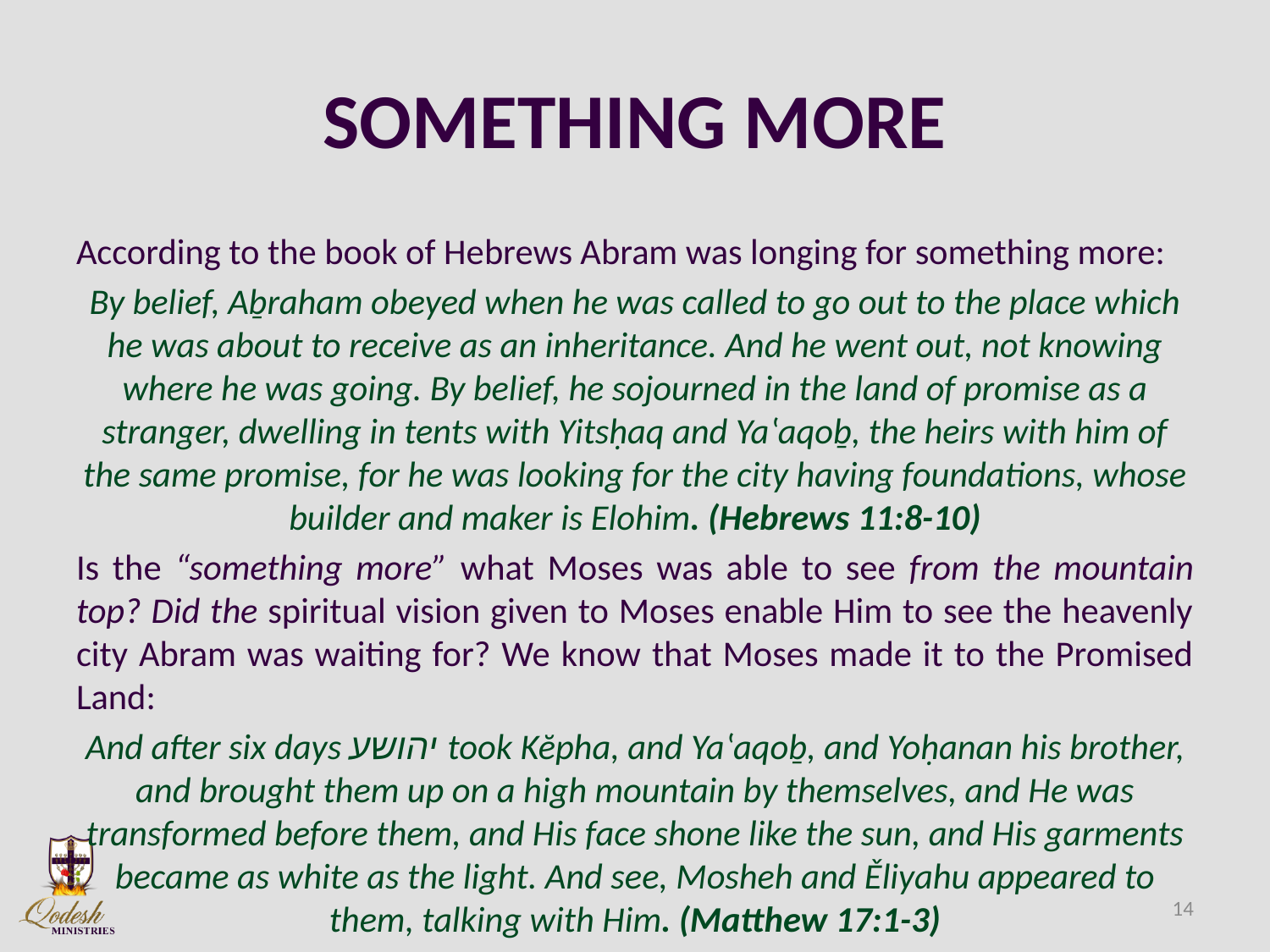

# SOMETHING MORE
According to the book of Hebrews Abram was longing for something more:
By belief, Aḇraham obeyed when he was called to go out to the place which he was about to receive as an inheritance. And he went out, not knowing where he was going. By belief, he sojourned in the land of promise as a stranger, dwelling in tents with Yitsḥaq and Yaʽaqoḇ, the heirs with him of the same promise, for he was looking for the city having foundations, whose builder and maker is Elohim. (Hebrews 11:8-10)
Is the “something more” what Moses was able to see from the mountain top? Did the spiritual vision given to Moses enable Him to see the heavenly city Abram was waiting for? We know that Moses made it to the Promised Land:
And after six days יהושע took Kĕpha, and Yaʽaqoḇ, and Yoḥanan his brother, and brought them up on a high mountain by themselves, and He was transformed before them, and His face shone like the sun, and His garments became as white as the light. And see, Mosheh and Ěliyahu appeared to them, talking with Him. (Matthew 17:1-3)

14